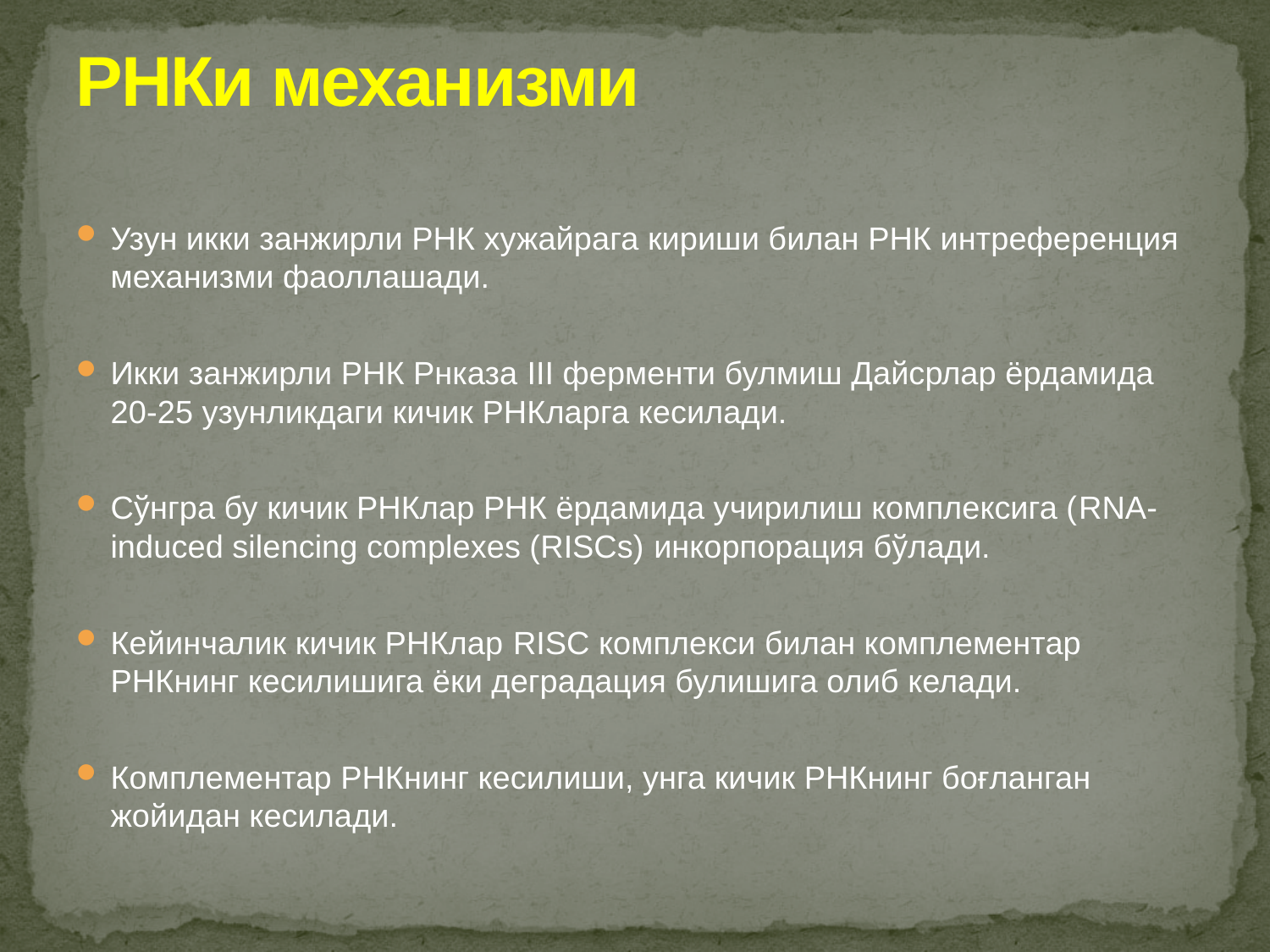

# РНКи механизми
Узун икки занжирли РНК хужайрага кириши билан РНК интреференция механизми фаоллашади.

Икки занжирли РНК Рнказа III ферменти булмиш Дайсрлар ёрдамида 20-25 узунликдаги кичик РНКларга кесилади.

Сўнгра бу кичик РНКлар РНК ёрдамида учирилиш комплексига (RNA-induced silencing complexes (RISCs) инкорпорация бўлади.

Кейинчалик кичик РНКлар RISC комплекси билан комплементар РНКнинг кесилишига ёки деградация булишига олиб келади.

Комплементар РНКнинг кесилиши, унга кичик РНКнинг боғланган жойидан кесилади.